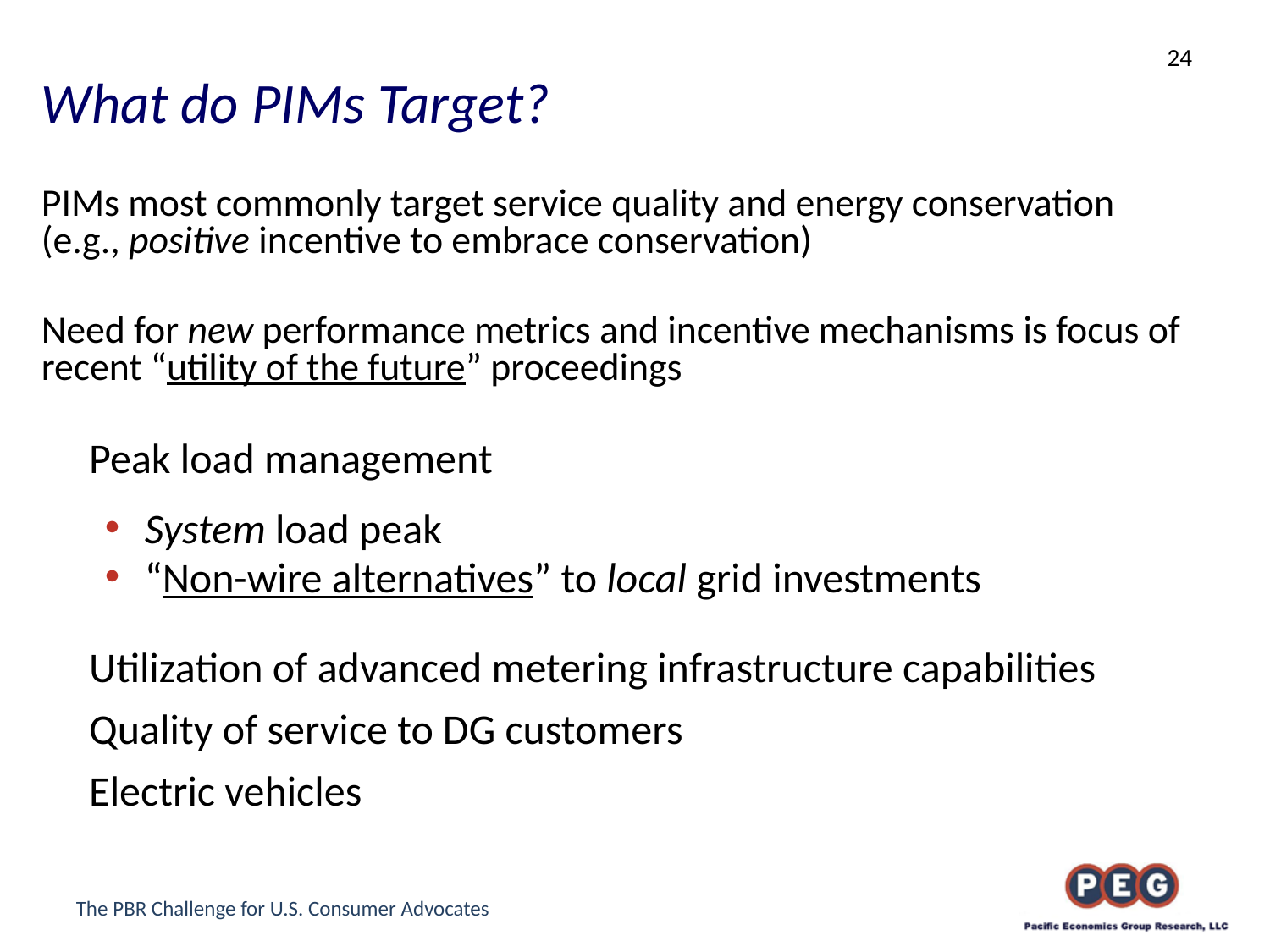

# What do PIMs Target?
PIMs most commonly target service quality and energy conservation
(e.g., positive incentive to embrace conservation)

Need for new performance metrics and incentive mechanisms is focus of recent “utility of the future” proceedings

	Peak load management
System load peak
“Non-wire alternatives” to local grid investments

	Utilization of advanced metering infrastructure capabilities
	Quality of service to DG customers
	Electric vehicles

The PBR Challenge for U.S. Consumer Advocates